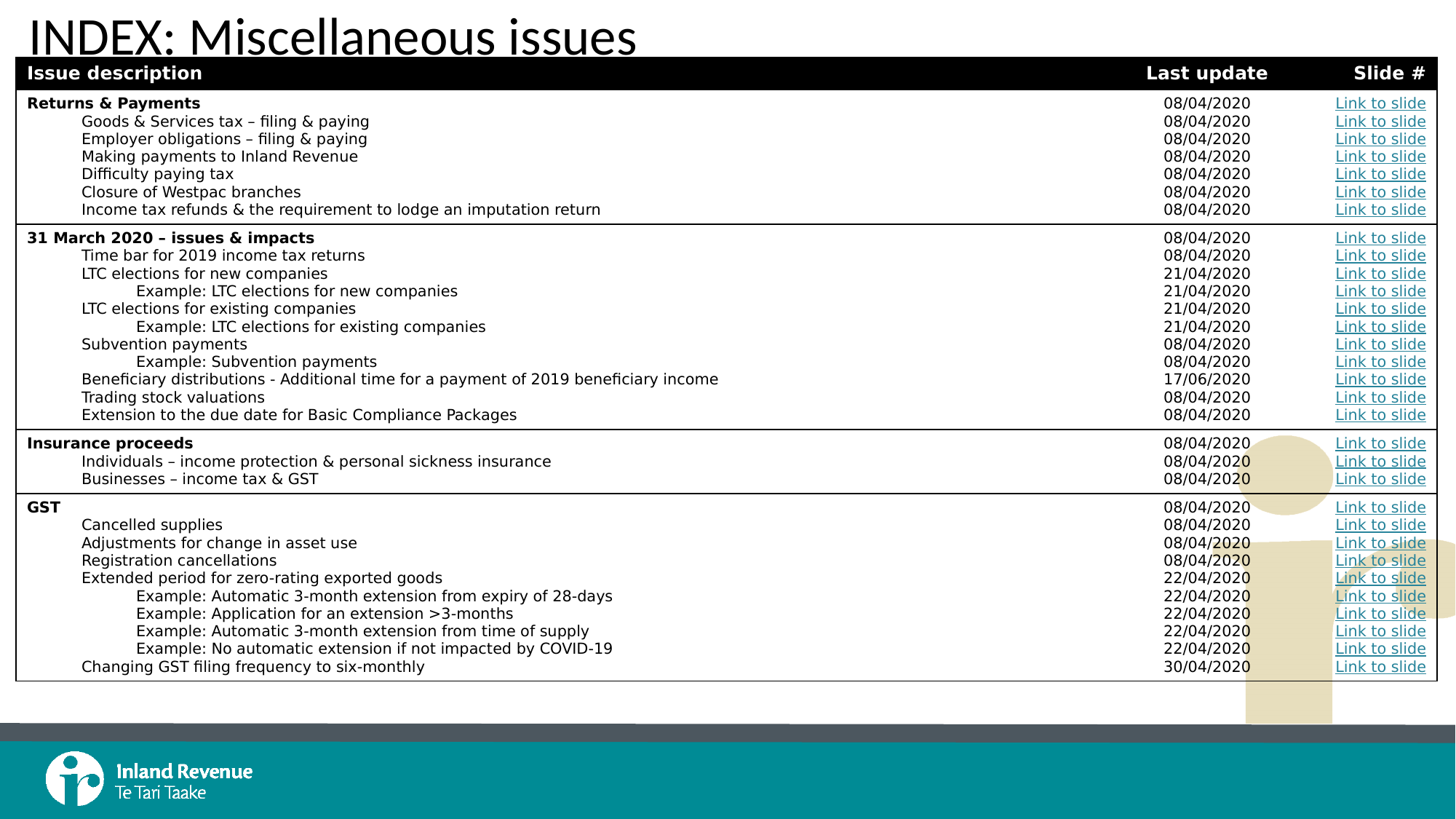

# INDEX: Miscellaneous issues
| Issue description | Last update | Slide # |
| --- | --- | --- |
| Returns & Payments Goods & Services tax – filing & paying Employer obligations – filing & paying Making payments to Inland Revenue Difficulty paying tax Closure of Westpac branches Income tax refunds & the requirement to lodge an imputation return | 08/04/2020 08/04/2020 08/04/2020 08/04/2020 08/04/2020 08/04/2020 08/04/2020 | Link to slide Link to slide Link to slide Link to slide Link to slide Link to slide Link to slide |
| 31 March 2020 – issues & impacts Time bar for 2019 income tax returns LTC elections for new companies Example: LTC elections for new companies LTC elections for existing companies Example: LTC elections for existing companies Subvention payments Example: Subvention payments Beneficiary distributions - Additional time for a payment of 2019 beneficiary income Trading stock valuations Extension to the due date for Basic Compliance Packages | 08/04/2020 08/04/2020 21/04/2020 21/04/2020 21/04/2020 21/04/2020 08/04/2020 08/04/2020 17/06/2020 08/04/2020 08/04/2020 | Link to slide Link to slide Link to slide Link to slide Link to slide Link to slide Link to slide Link to slide Link to slide Link to slide Link to slide |
| Insurance proceeds Individuals – income protection & personal sickness insurance Businesses – income tax & GST | 08/04/2020 08/04/2020 08/04/2020 | Link to slide Link to slide Link to slide |
| GST Cancelled supplies Adjustments for change in asset use Registration cancellations Extended period for zero-rating exported goods Example: Automatic 3-month extension from expiry of 28-days Example: Application for an extension >3-months Example: Automatic 3-month extension from time of supply Example: No automatic extension if not impacted by COVID-19 Changing GST filing frequency to six-monthly | 08/04/2020 08/04/2020 08/04/2020 08/04/2020 22/04/2020 22/04/2020 22/04/2020 22/04/2020 22/04/2020 30/04/2020 | Link to slide Link to slide Link to slide Link to slide Link to slide Link to slide Link to slide Link to slide Link to slide Link to slide |